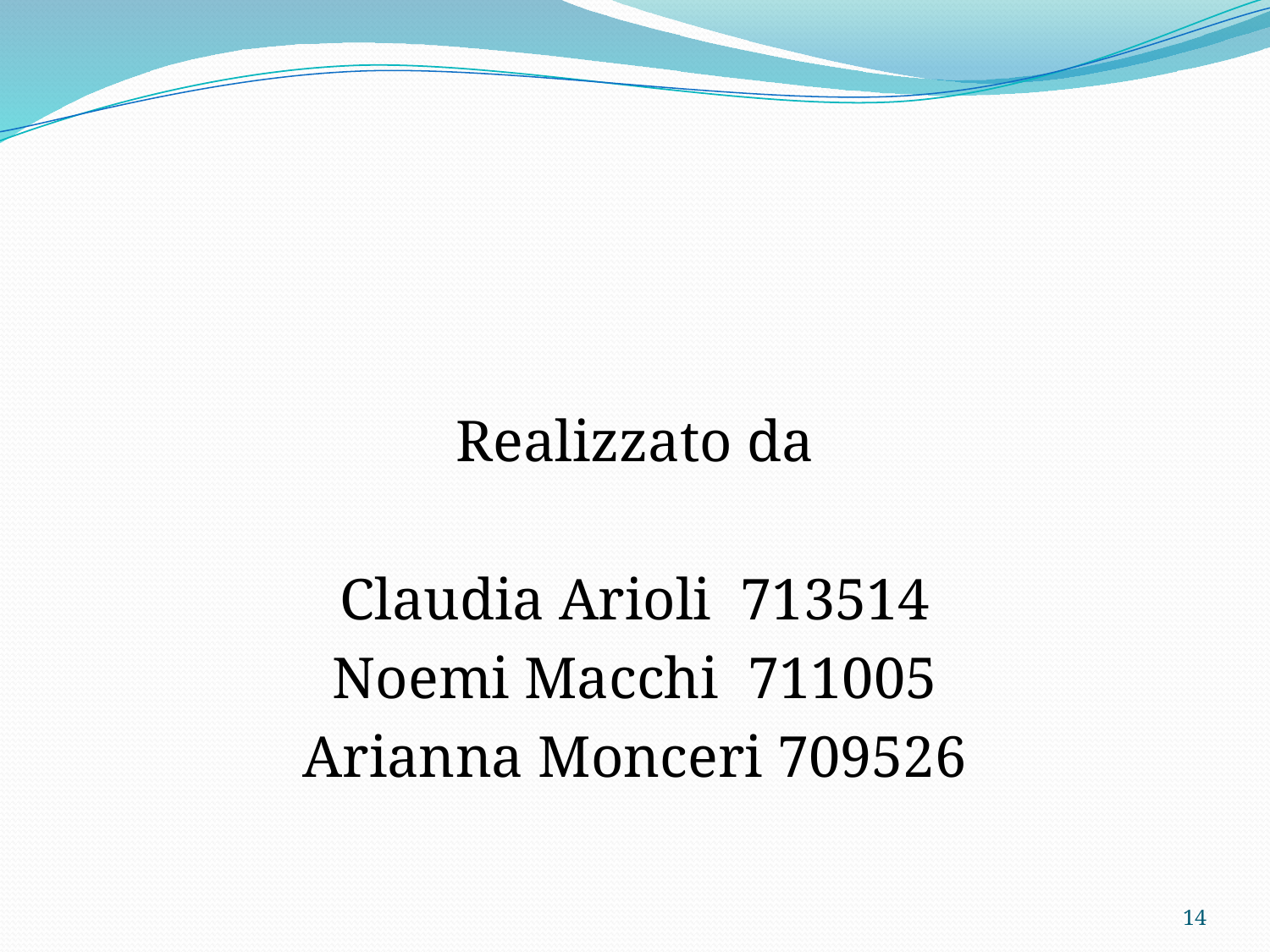

#

Realizzato da

Claudia Arioli  713514
Noemi Macchi  711005
Arianna Monceri 709526
14